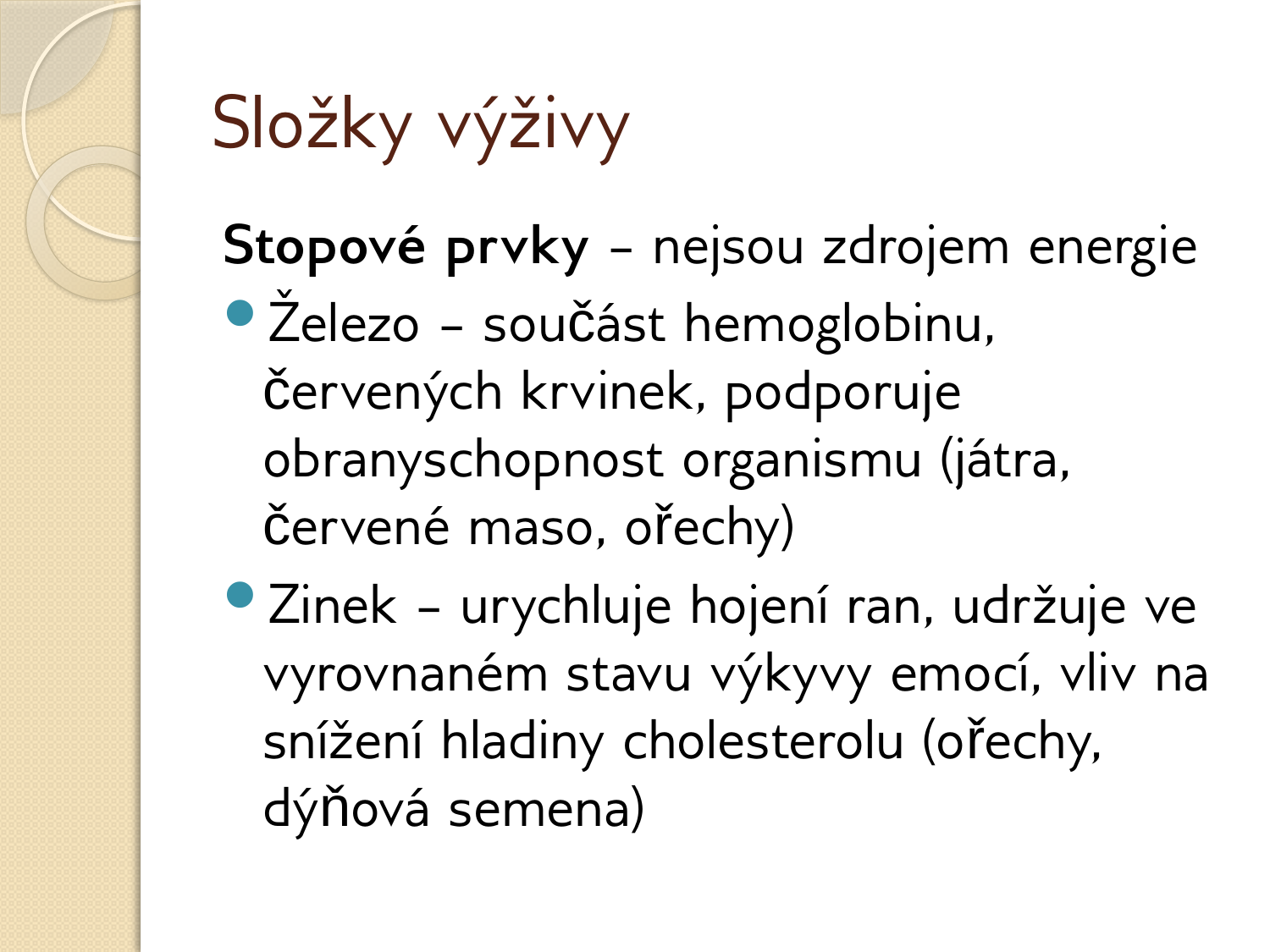

# Složky výživy
Stopové prvky – nejsou zdrojem energie
Železo – součást hemoglobinu, červených krvinek, podporuje obranyschopnost organismu (játra, červené maso, ořechy)
Zinek – urychluje hojení ran, udržuje ve vyrovnaném stavu výkyvy emocí, vliv na snížení hladiny cholesterolu (ořechy, dýňová semena)